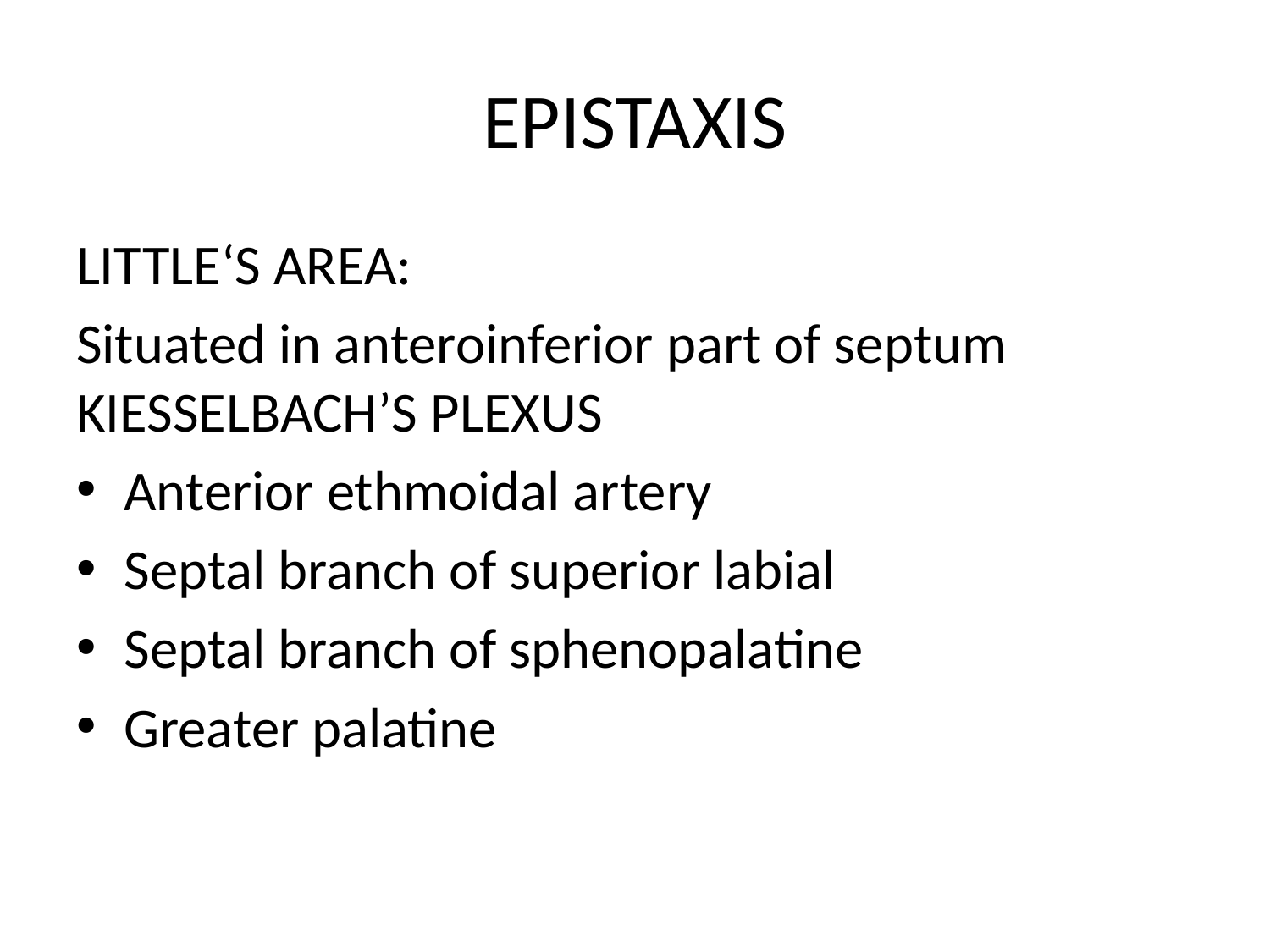

# EPISTAXIS
LITTLE‘S AREA:
Situated in anteroinferior part of septum KIESSELBACH’S PLEXUS
Anterior ethmoidal artery
Septal branch of superior labial
Septal branch of sphenopalatine
Greater palatine